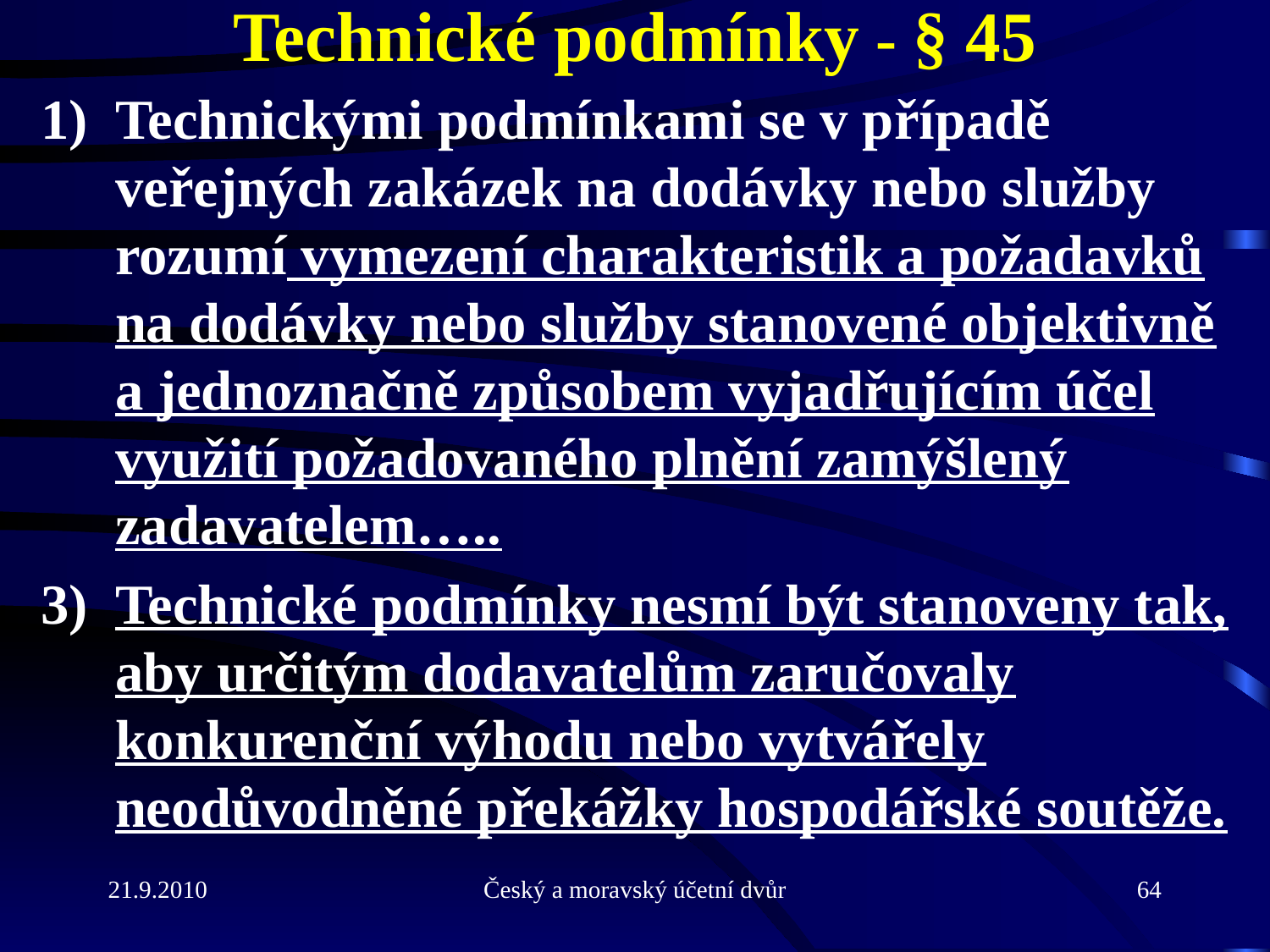

# Technické podmínky - § 45
1)	Technickými podmínkami se v případě veřejných zakázek na dodávky nebo služby rozumí vymezení charakteristik a požadavků na dodávky nebo služby stanovené objektivně a jednoznačně způsobem vyjadřujícím účel využití požadovaného plnění zamýšlený zadavatelem…..
3)	Technické podmínky nesmí být stanoveny tak, aby určitým dodavatelům zaručovaly konkurenční výhodu nebo vytvářely neodůvodněné překážky hospodářské soutěže.
21.9.2010
Český a moravský účetní dvůr
64